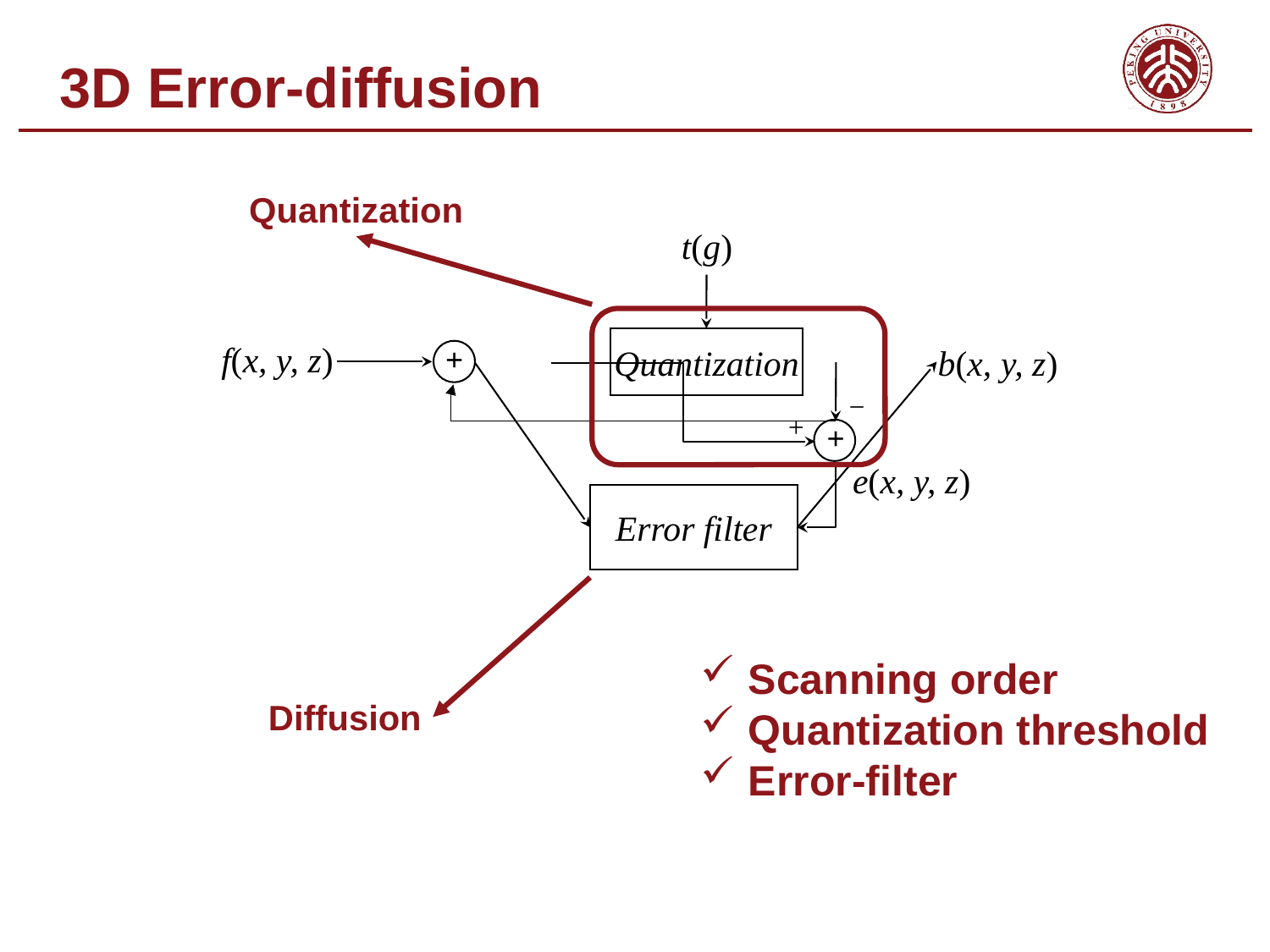

3D Error-diffusion
Quantization
t(g)
f(x, y, z)
Quantization
b(x, y, z)

+
−
+

+
e(x, y, z)
Error filter

Scanning order
Quantization threshold
Error-filter
Diffusion